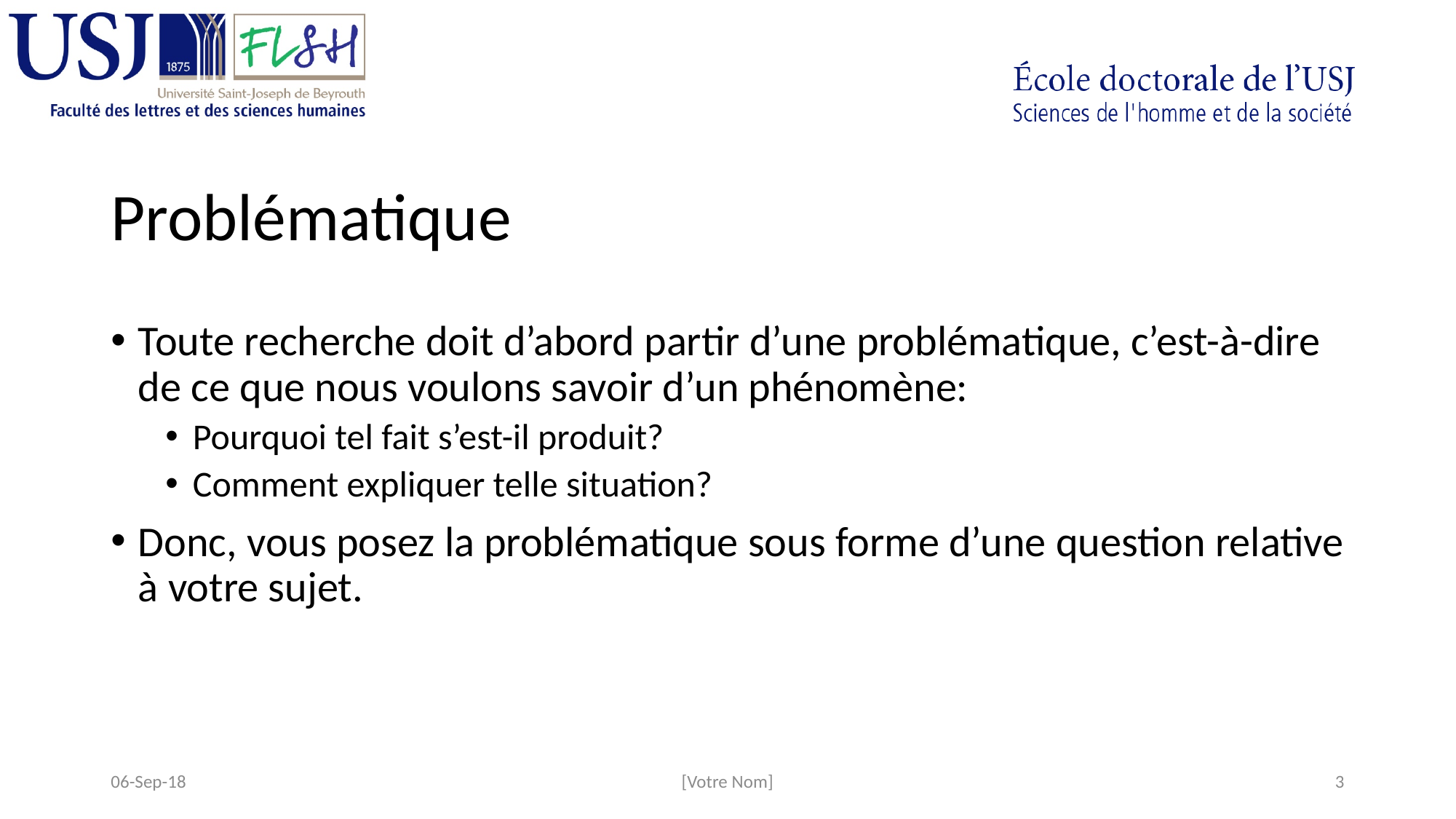

# Problématique
Toute recherche doit d’abord partir d’une problématique, c’est-à-dire de ce que nous voulons savoir d’un phénomène:
Pourquoi tel fait s’est-il produit?
Comment expliquer telle situation?
Donc, vous posez la problématique sous forme d’une question relative à votre sujet.
06-Sep-18
[Votre Nom]
3